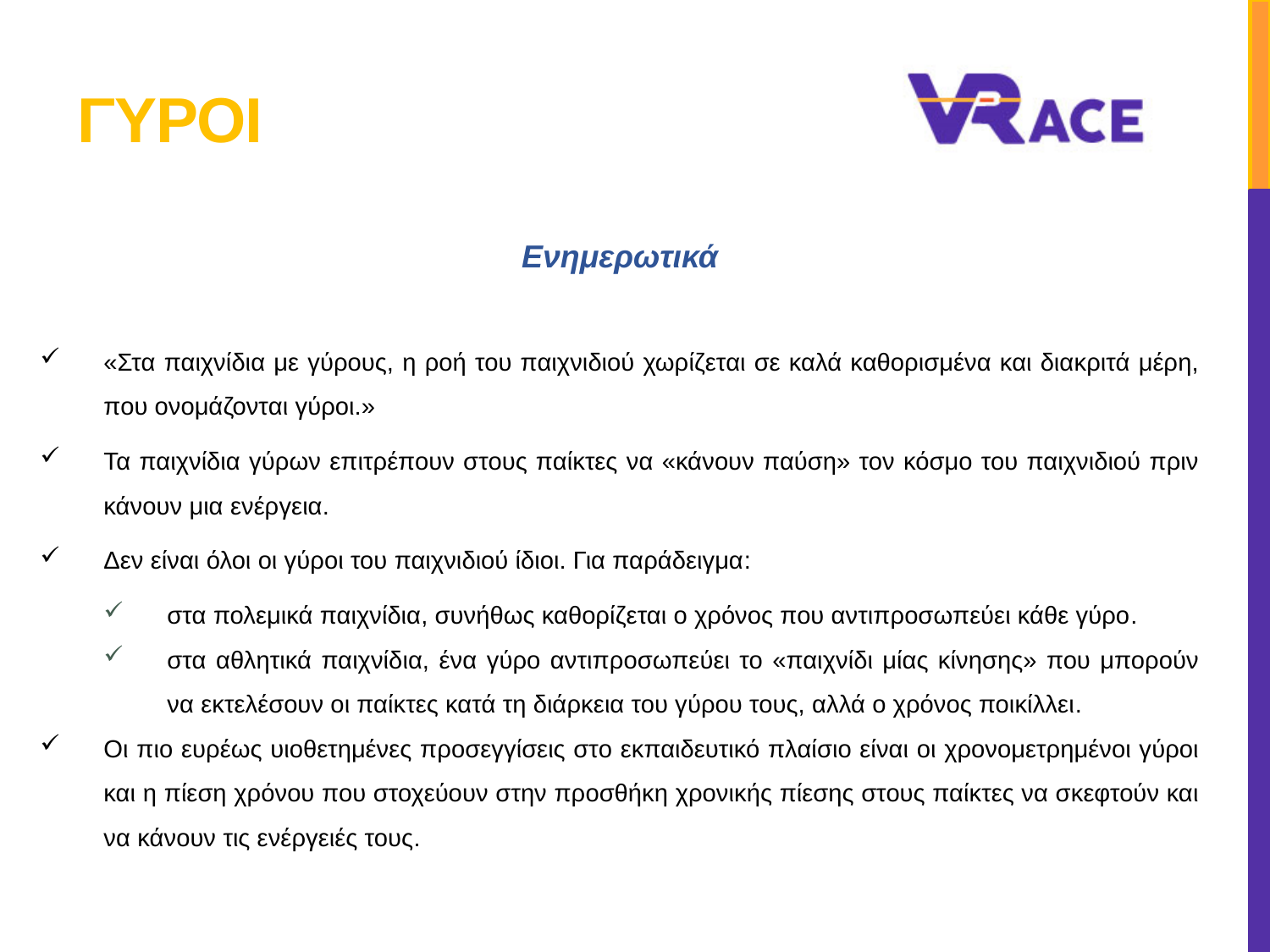

# γυροι
Ενημερωτικά
«Στα παιχνίδια με γύρους, η ροή του παιχνιδιού χωρίζεται σε καλά καθορισμένα και διακριτά μέρη, που ονομάζονται γύροι.»
Τα παιχνίδια γύρων επιτρέπουν στους παίκτες να «κάνουν παύση» τον κόσμο του παιχνιδιού πριν κάνουν μια ενέργεια.
Δεν είναι όλοι οι γύροι του παιχνιδιού ίδιοι. Για παράδειγμα:
στα πολεμικά παιχνίδια, συνήθως καθορίζεται ο χρόνος που αντιπροσωπεύει κάθε γύρο.
στα αθλητικά παιχνίδια, ένα γύρο αντιπροσωπεύει το «παιχνίδι μίας κίνησης» που μπορούν να εκτελέσουν οι παίκτες κατά τη διάρκεια του γύρου τους, αλλά ο χρόνος ποικίλλει.
Οι πιο ευρέως υιοθετημένες προσεγγίσεις στο εκπαιδευτικό πλαίσιο είναι οι χρονομετρημένοι γύροι και η πίεση χρόνου που στοχεύουν στην προσθήκη χρονικής πίεσης στους παίκτες να σκεφτούν και να κάνουν τις ενέργειές τους.